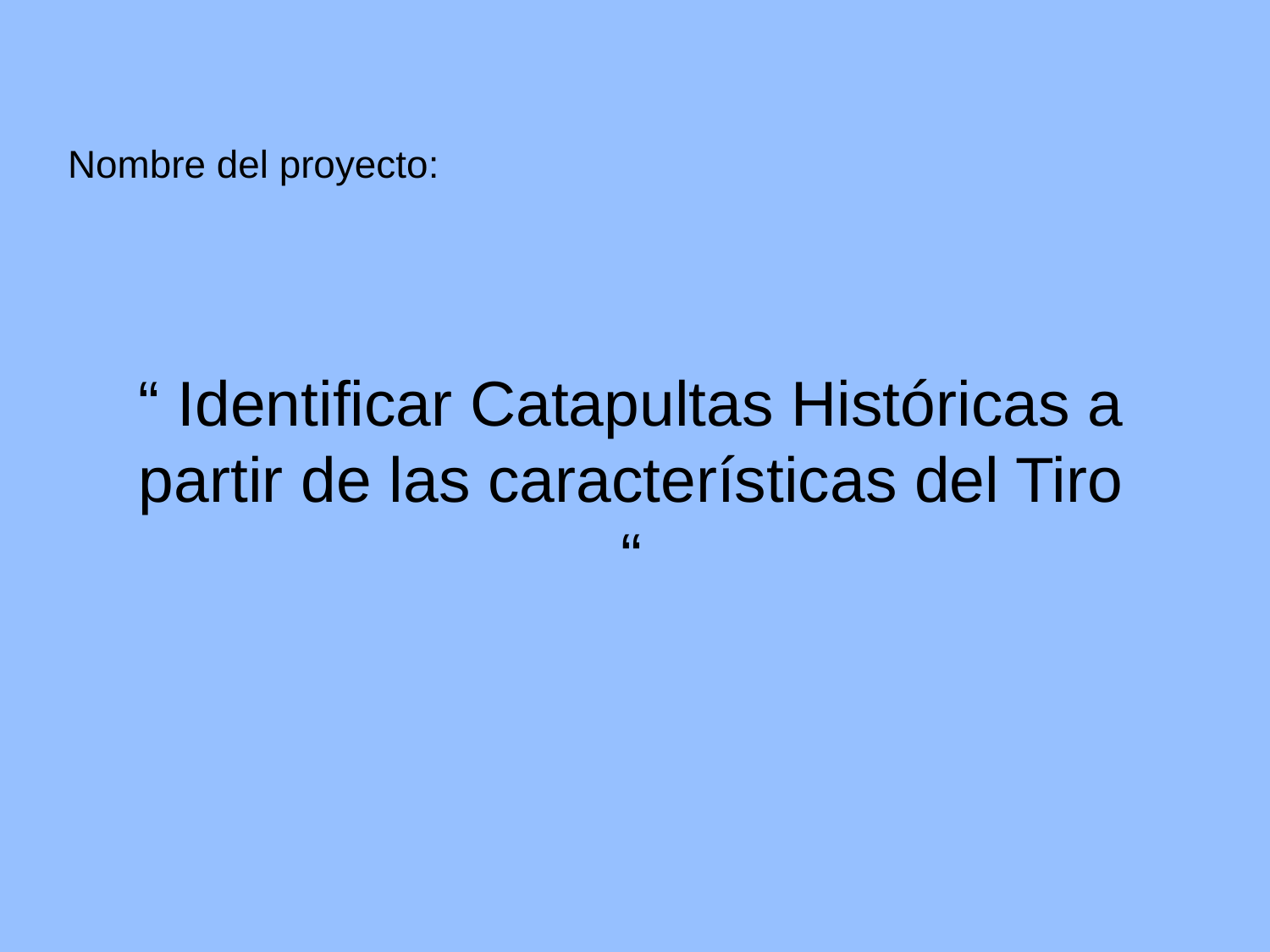

# Nombre del proyecto:
“ Identificar Catapultas Históricas a partir de las características del Tiro “